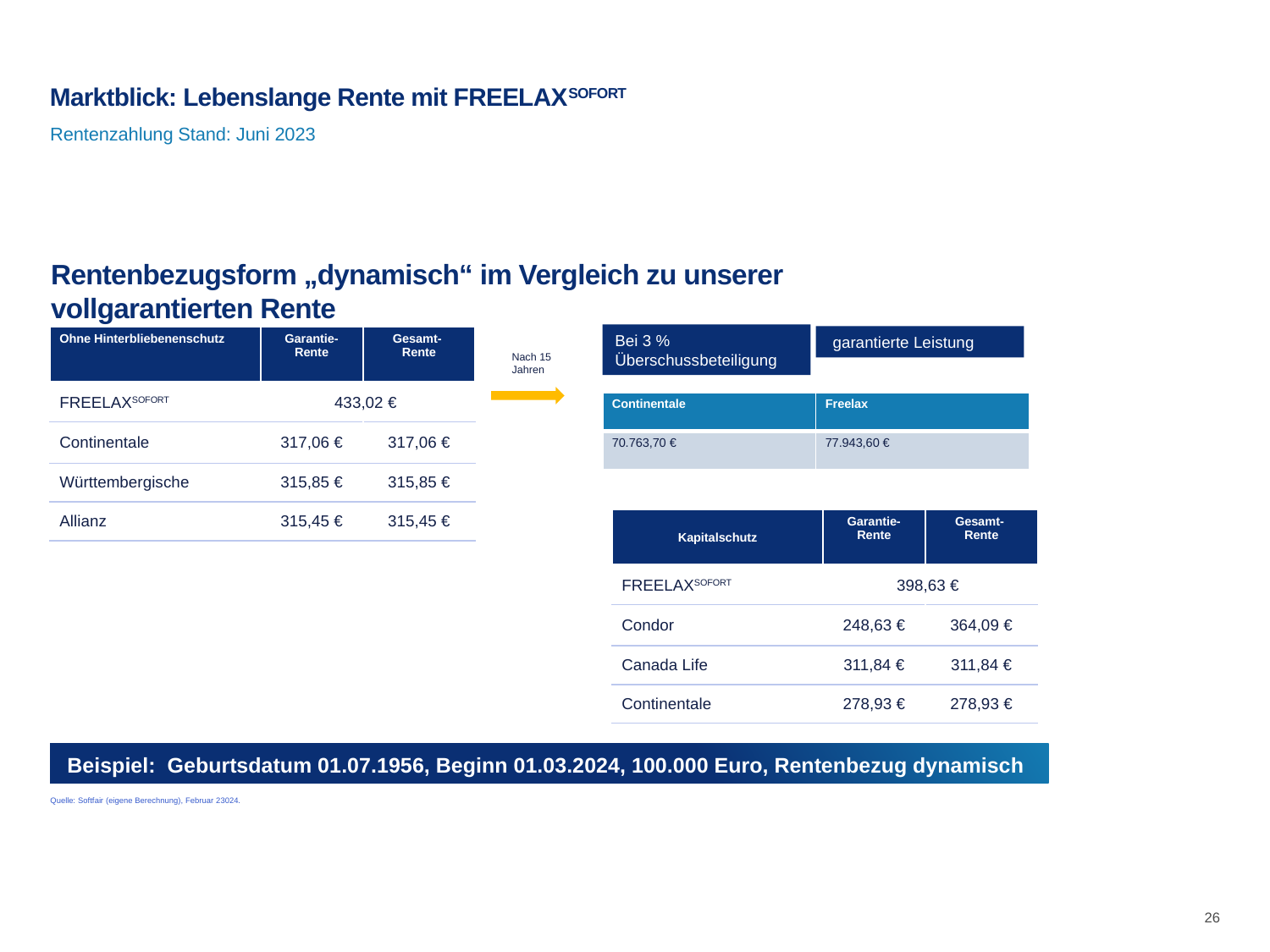

# Marktblick: Lebenslange Rente mit FREELAXSOFORT
Rentenzahlung Stand: Juni 2023
Rentenbezugsform „dynamisch“ im Vergleich zu unserer  vollgarantierten Rente

Bei 3 % Überschussbeteiligung
 garantierte Leistung
| Ohne Hinterbliebenenschutz | Garantie- Rente | Gesamt- Rente |
| --- | --- | --- |
| FREELAXSOFORT | 433,02 € |  |
| Continentale | 317,06 € | 317,06 € |
| Württembergische | 315,85 € | 315,85 € |
| Allianz | 315,45 € | 315,45 € |
Nach 15 Jahren

| Continentale | Freelax |
| --- | --- |
| 70.763,70 € | 77.943,60 € |
| Kapitalschutz | Garantie- Rente | Gesamt- Rente |
| --- | --- | --- |
| FREELAXSOFORT | 398,63 € |  |
| Condor | 248,63 € | 364,09 € |
| Canada Life | 311,84 € | 311,84 € |
| Continentale | 278,93 € | 278,93 € |
Beispiel:  Geburtsdatum 01.07.1956, Beginn 01.03.2024, 100.000 Euro, Rentenbezug dynamisch
Quelle: Softfair (eigene Berechnung), Februar 23024.
26